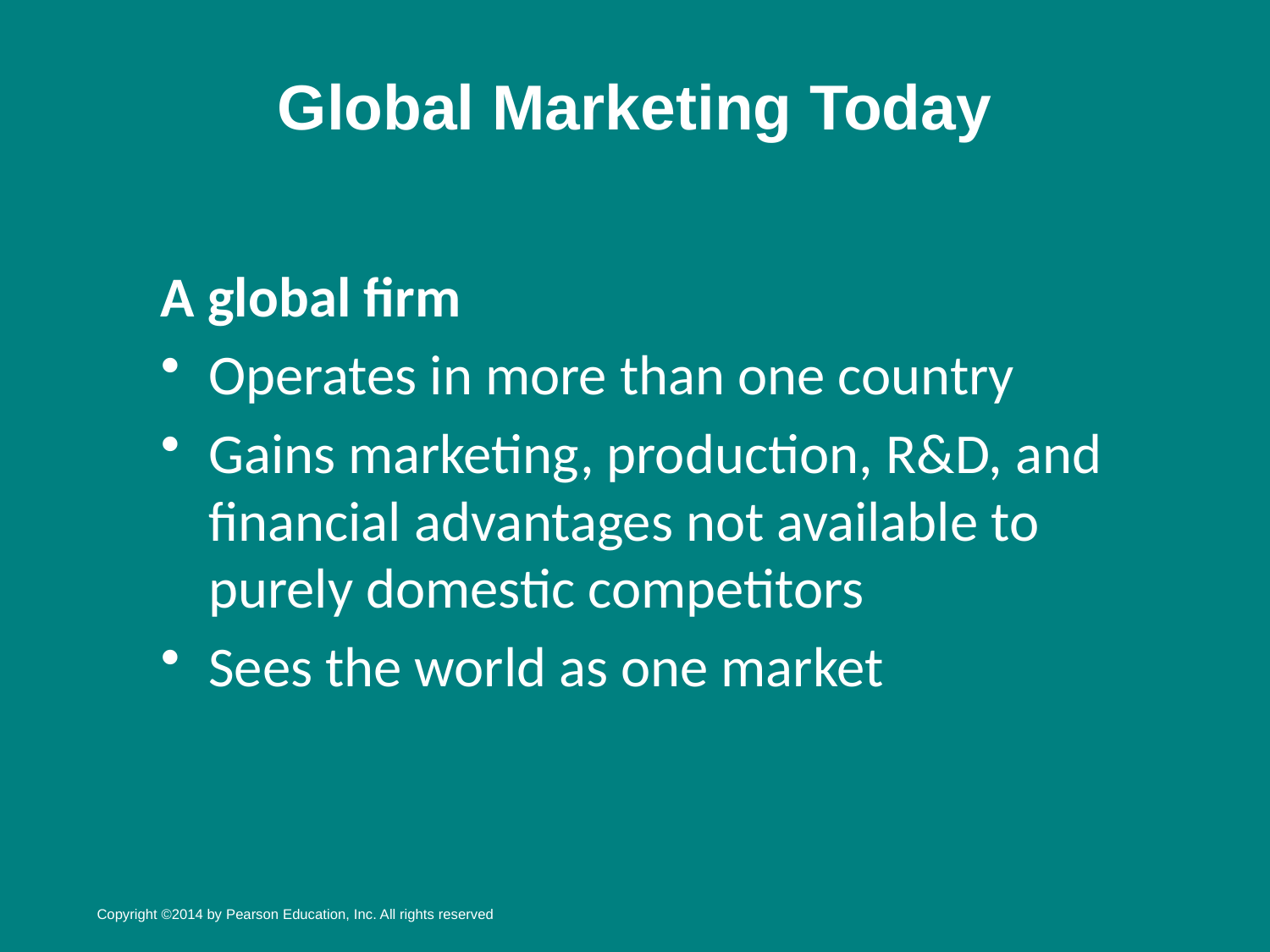

# Global Marketing Today
A global firm
Operates in more than one country
Gains marketing, production, R&D, and financial advantages not available to purely domestic competitors
Sees the world as one market
Copyright ©2014 by Pearson Education, Inc. All rights reserved